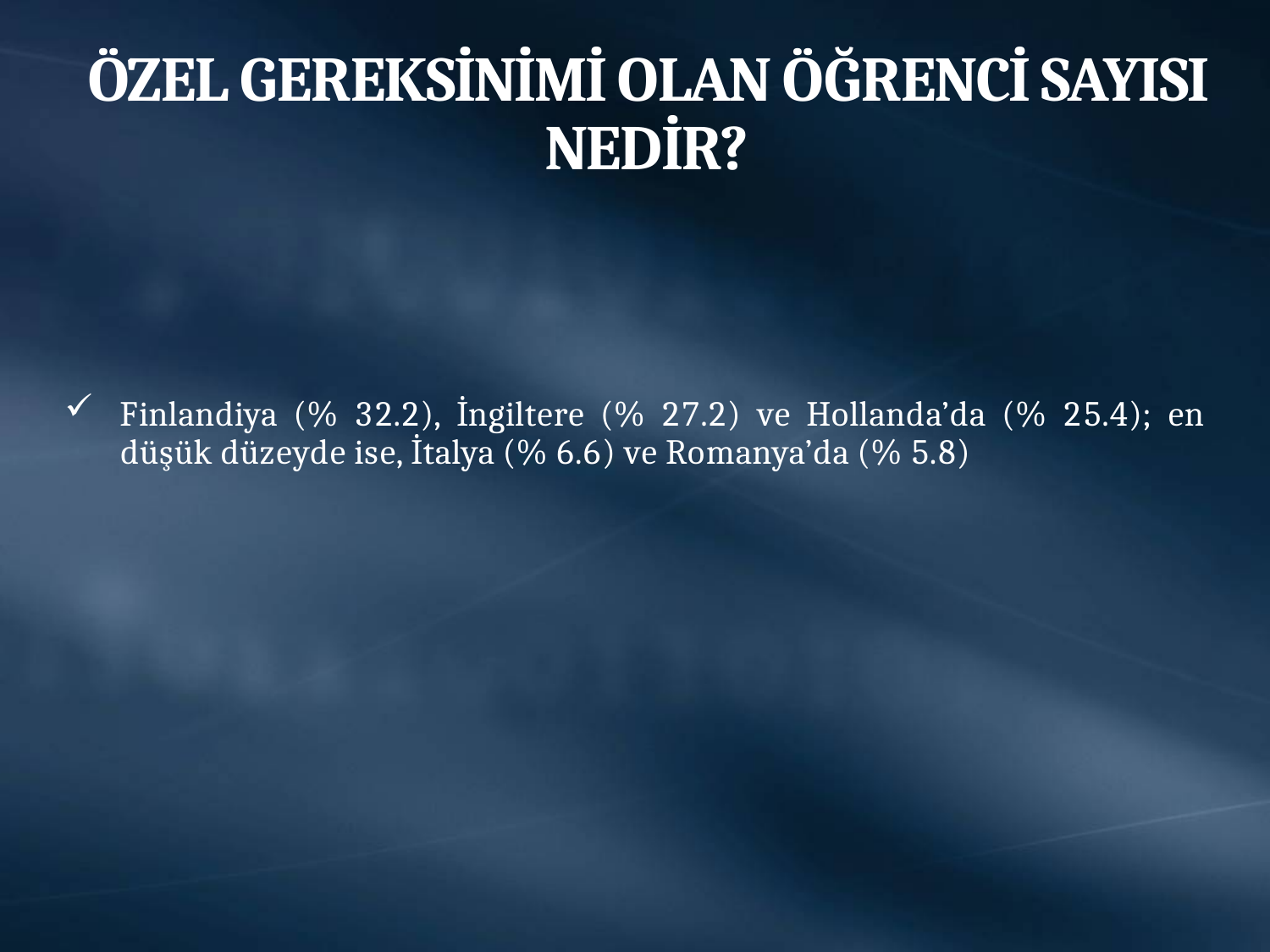

# ÖZEL GEREKSİNİMİ OLAN ÖĞRENCİ SAYISI NEDİR?
Finlandiya (% 32.2), İngiltere (% 27.2) ve Hollanda’da (% 25.4); en düşük düzeyde ise, İtalya (% 6.6) ve Romanya’da (% 5.8)